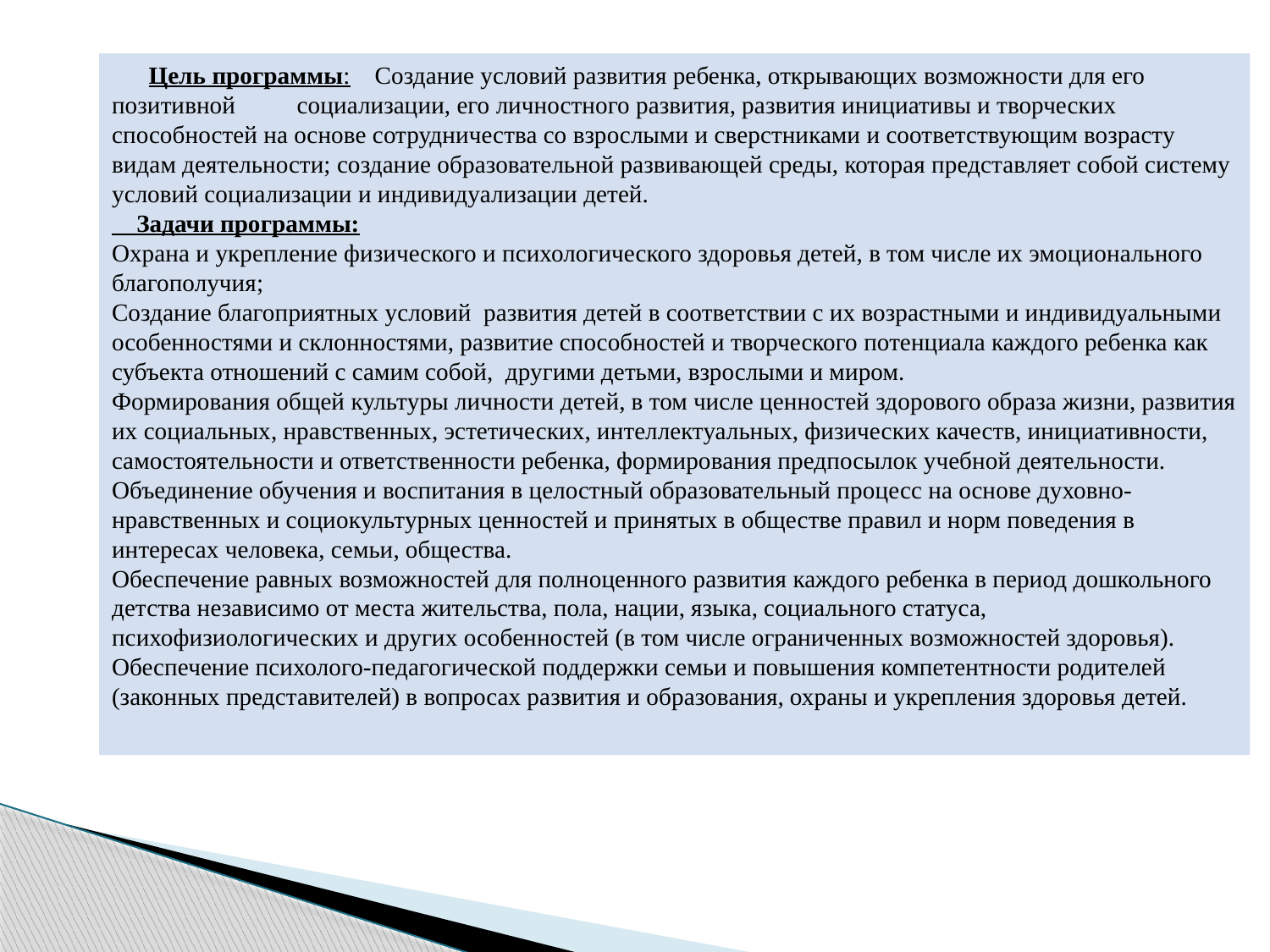

Цель программы:    Создание условий развития ребенка, открывающих возможности для его позитивной          социализации, его личностного развития, развития инициативы и творческих способностей на основе сотрудничества со взрослыми и сверстниками и соответствующим возрасту видам деятельности; создание образовательной развивающей среды, которая представляет собой систему условий социализации и индивидуализации детей.
    Задачи программы:
Охрана и укрепление физического и психологического здоровья детей, в том числе их эмоционального благополучия;
Создание благоприятных условий  развития детей в соответствии с их возрастными и индивидуальными особенностями и склонностями, развитие способностей и творческого потенциала каждого ребенка как субъекта отношений с самим собой,  другими детьми, взрослыми и миром.
Формирования общей культуры личности детей, в том числе ценностей здорового образа жизни, развития их социальных, нравственных, эстетических, интеллектуальных, физических качеств, инициативности, самостоятельности и ответственности ребенка, формирования предпосылок учебной деятельности.
Объединение обучения и воспитания в целостный образовательный процесс на основе духовно-нравственных и социокультурных ценностей и принятых в обществе правил и норм поведения в интересах человека, семьи, общества.
Обеспечение равных возможностей для полноценного развития каждого ребенка в период дошкольного детства независимо от места жительства, пола, нации, языка, социального статуса, психофизиологических и других особенностей (в том числе ограниченных возможностей здоровья).
Обеспечение психолого-педагогической поддержки семьи и повышения компетентности родителей (законных представителей) в вопросах развития и образования, охраны и укрепления здоровья детей.